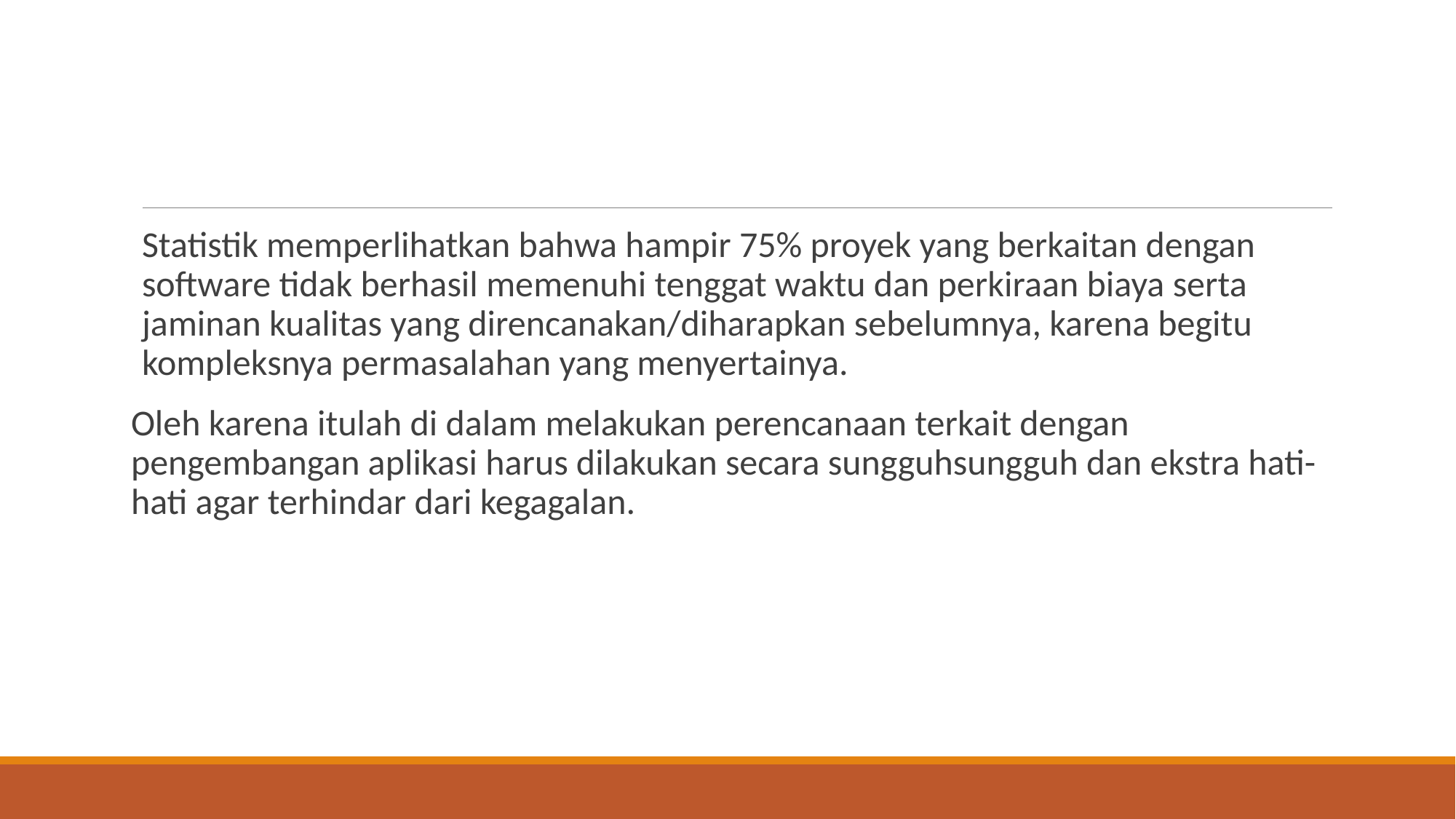

#
Statistik memperlihatkan bahwa hampir 75% proyek yang berkaitan dengan software tidak berhasil memenuhi tenggat waktu dan perkiraan biaya serta jaminan kualitas yang direncanakan/diharapkan sebelumnya, karena begitu kompleksnya permasalahan yang menyertainya.
Oleh karena itulah di dalam melakukan perencanaan terkait dengan pengembangan aplikasi harus dilakukan secara sungguhsungguh dan ekstra hati-hati agar terhindar dari kegagalan.